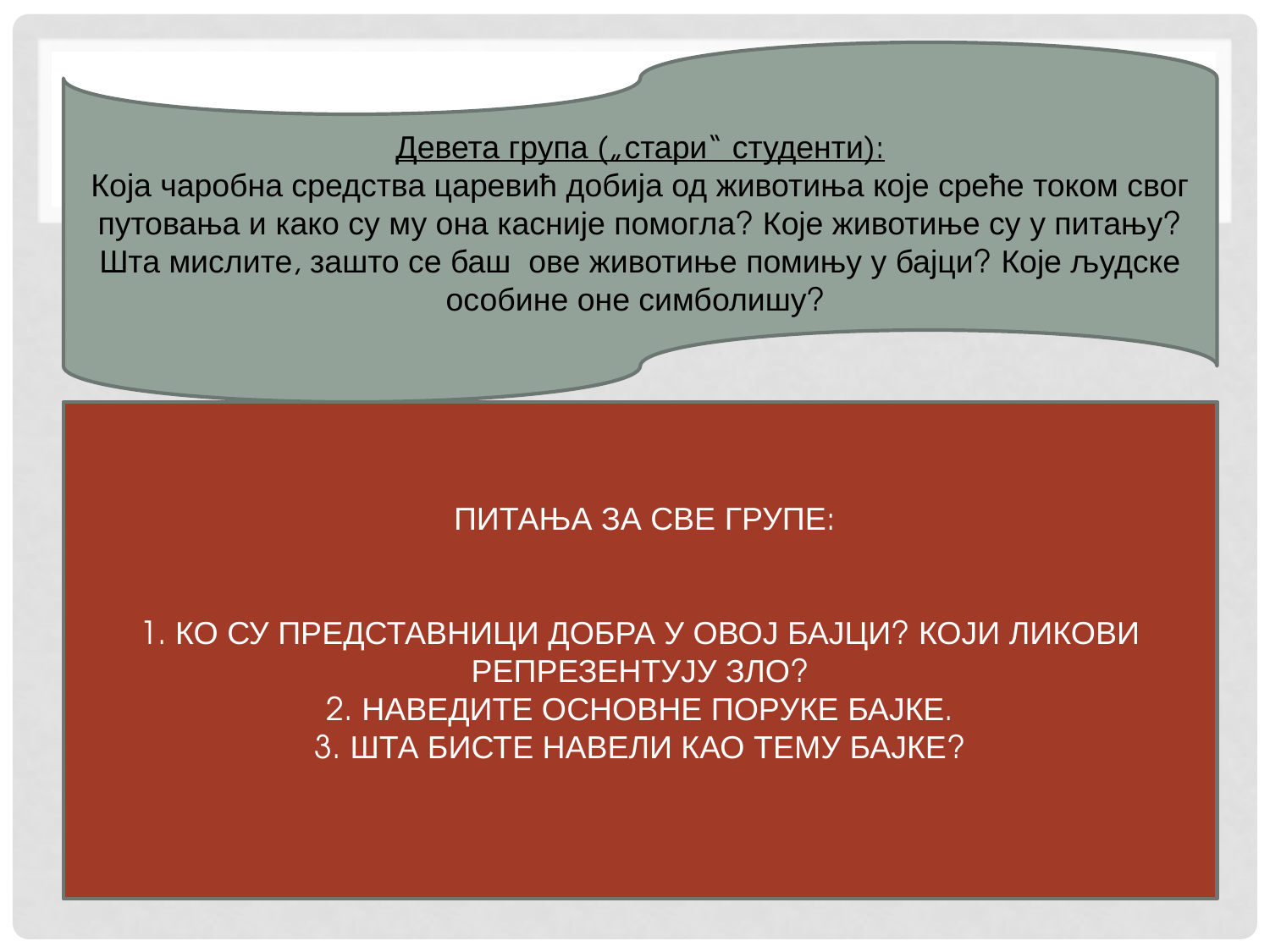

Девета група („стари“ студенти):
Која чаробна средства царевић добија од животиња које среће током свог путовања и како су му она касније помогла? Које животиње су у питању? Шта мислите, зашто се баш  ове животиње помињу у бајци? Које људске особине оне симболишу?
 ПИТАЊА ЗА СВЕ ГРУПЕ:

1. КО СУ ПРЕДСТАВНИЦИ ДОБРА У ОВОЈ БАЈЦИ? КОЈИ ЛИКОВИ РЕПРЕЗЕНТУЈУ ЗЛО?
2. НАВЕДИТЕ ОСНОВНЕ ПОРУКЕ БАЈКЕ.
3. ШТА БИСТЕ НАВЕЛИ КАО ТЕМУ БАЈКЕ?